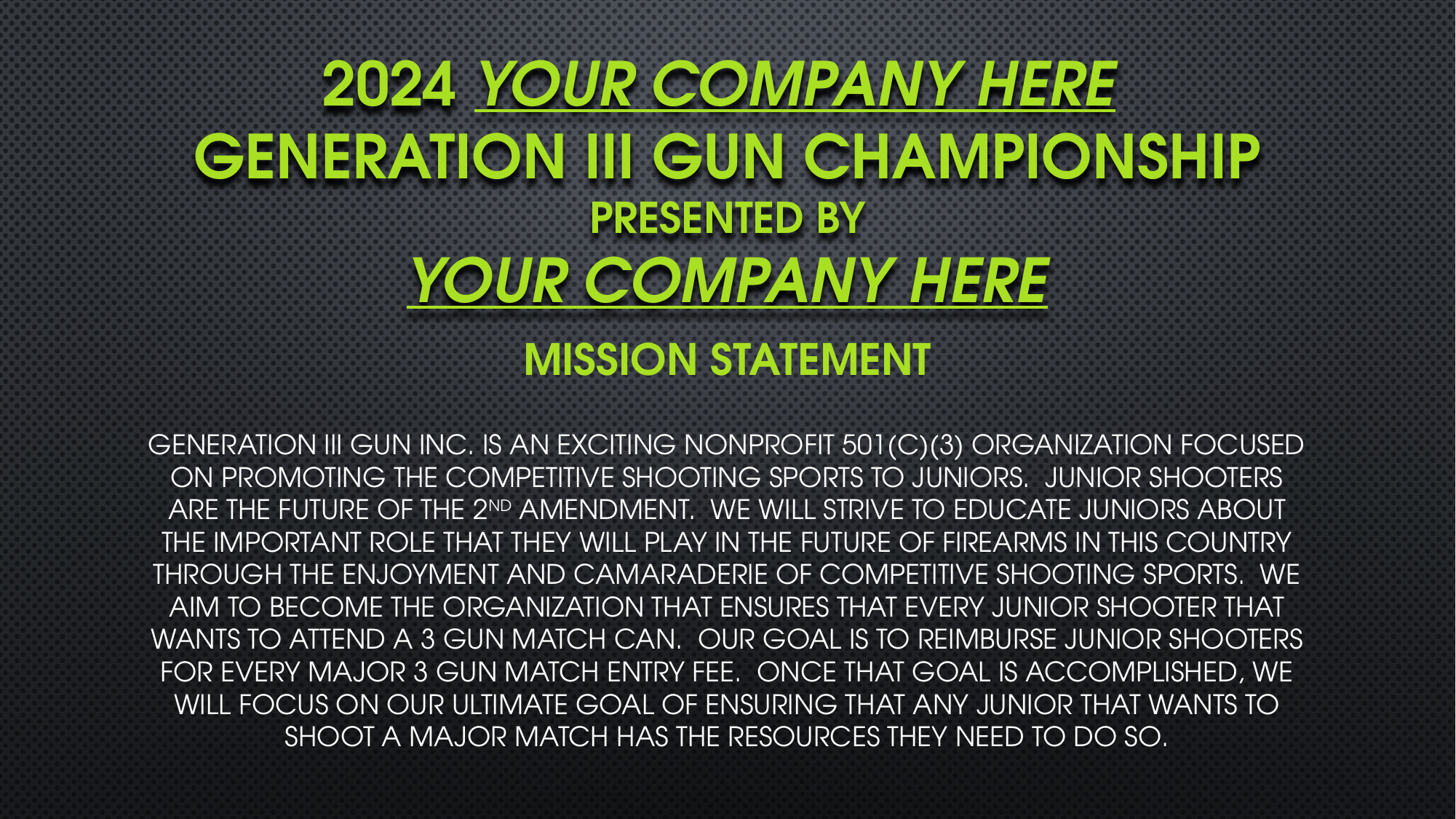

# 2024 YOUR COMPANY HERE Generation III Gun Championship Presented by Your COMPANY HERE
Mission Statement

Generation III Gun Inc. is an exciting nonprofit 501(c)(3) organization focused on promoting the competitive shooting sports to juniors.  Junior shooters are the future of the 2nd Amendment.  We will strive to educate juniors about the important role that they will play in the future of firearms in this country through the enjoyment and camaraderie of competitive shooting sports.  We aim to become the organization that ensures that every junior shooter that wants to attend a 3 gun match can.  Our goal is to reimburse junior shooters for every major 3 gun match entry fee.  Once that goal is accomplished, we will focus on our ultimate goal of ensuring that any junior that wants to shoot a major match has the resources they need to do so.